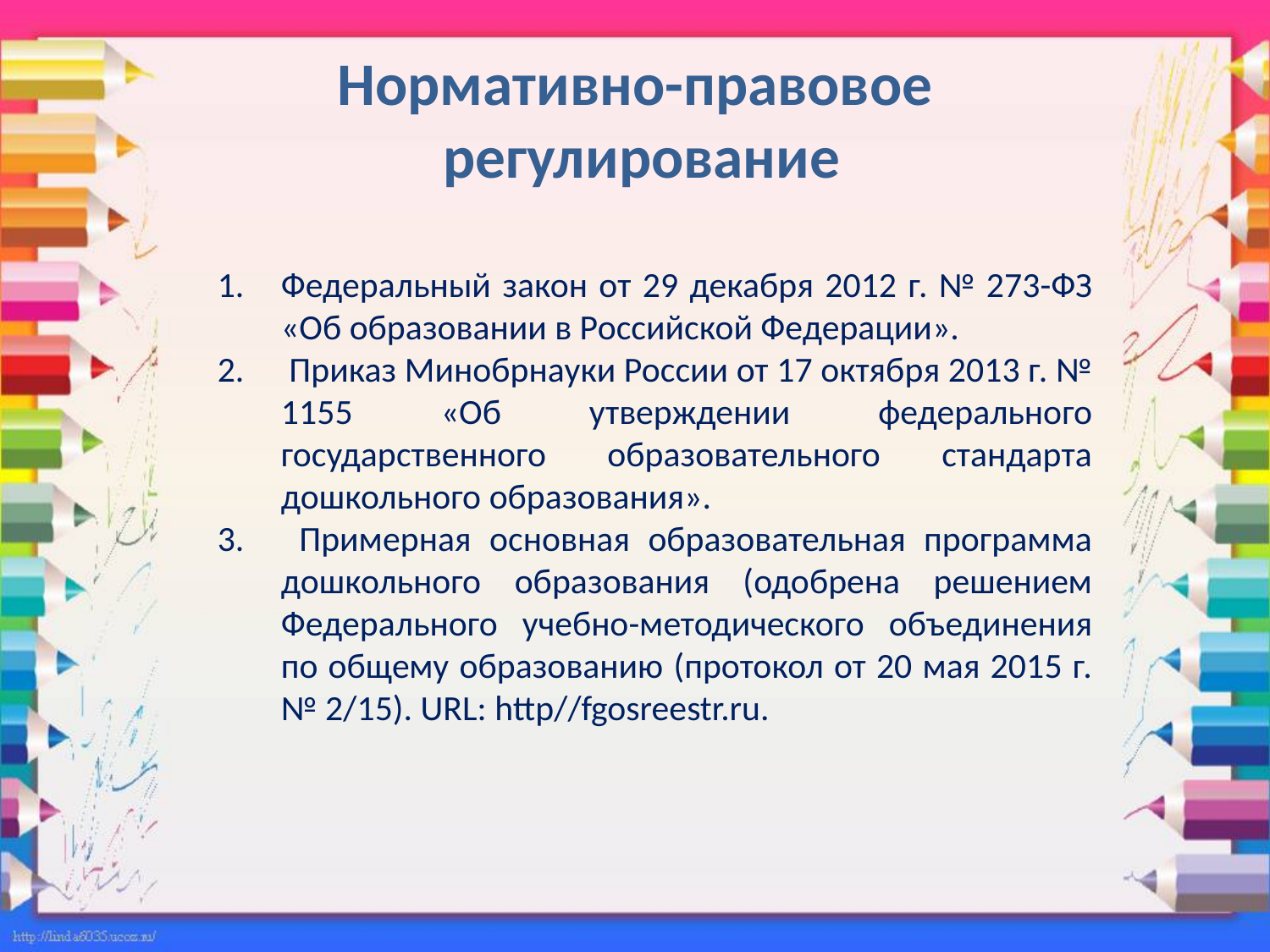

# Нормативно-правовое регулирование
Федеральный закон от 29 декабря 2012 г. № 273-ФЗ «Об образовании в Российской Федерации».
 Приказ Минобрнауки России от 17 октября 2013 г. № 1155 «Об утверждении федерального государственного образовательного стандарта дошкольного образования».
 Примерная основная образовательная программа дошкольного образования (одобрена решением Федерального учебно-методического объединения по общему образованию (протокол от 20 мая 2015 г. № 2/15). URL: http//fgosreestr.ru.